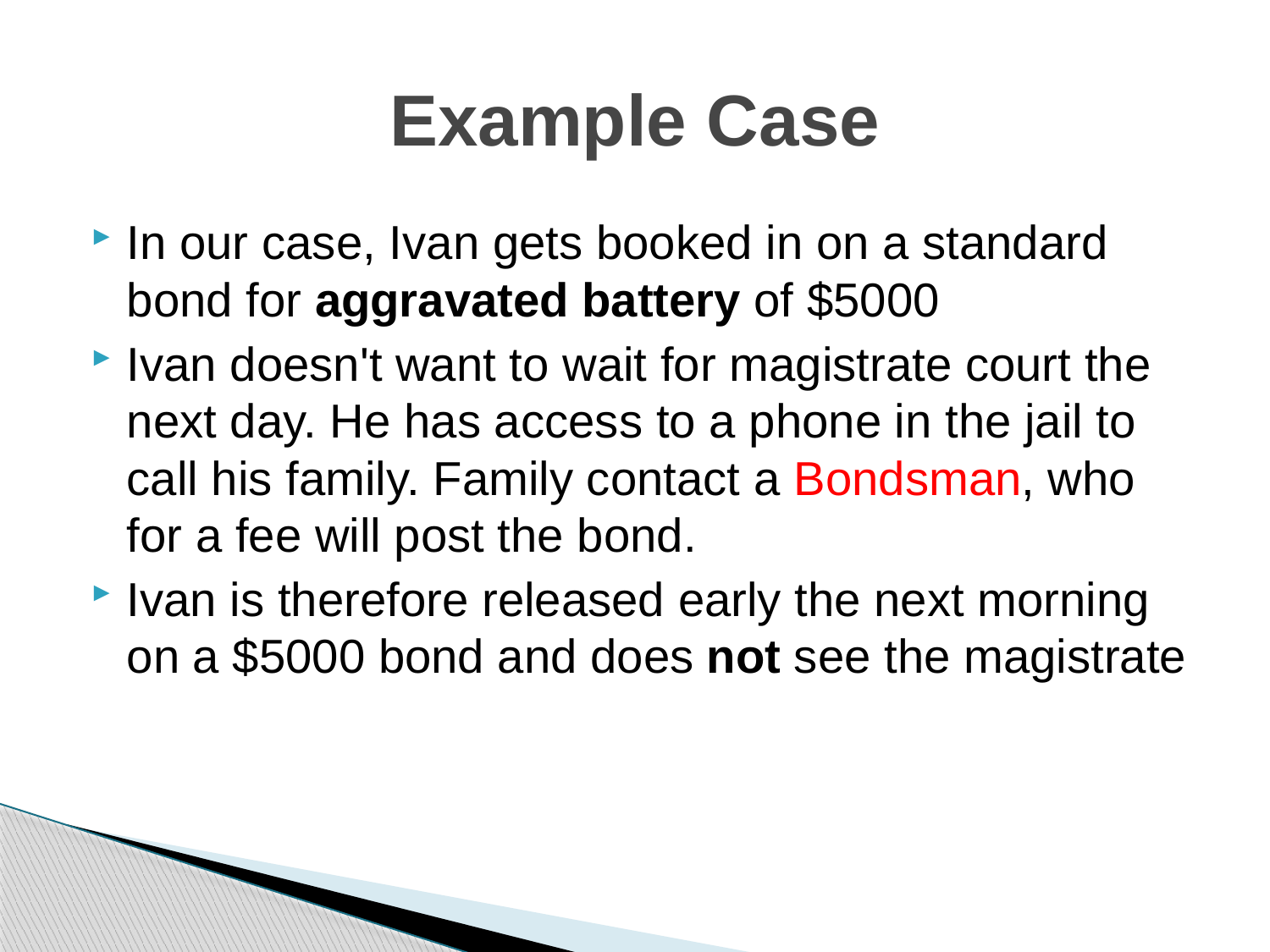

# Example Case
In our case, Ivan gets booked in on a standard bond for aggravated battery of $5000
Ivan doesn't want to wait for magistrate court the next day. He has access to a phone in the jail to call his family. Family contact a Bondsman, who for a fee will post the bond.
Ivan is therefore released early the next morning on a $5000 bond and does not see the magistrate